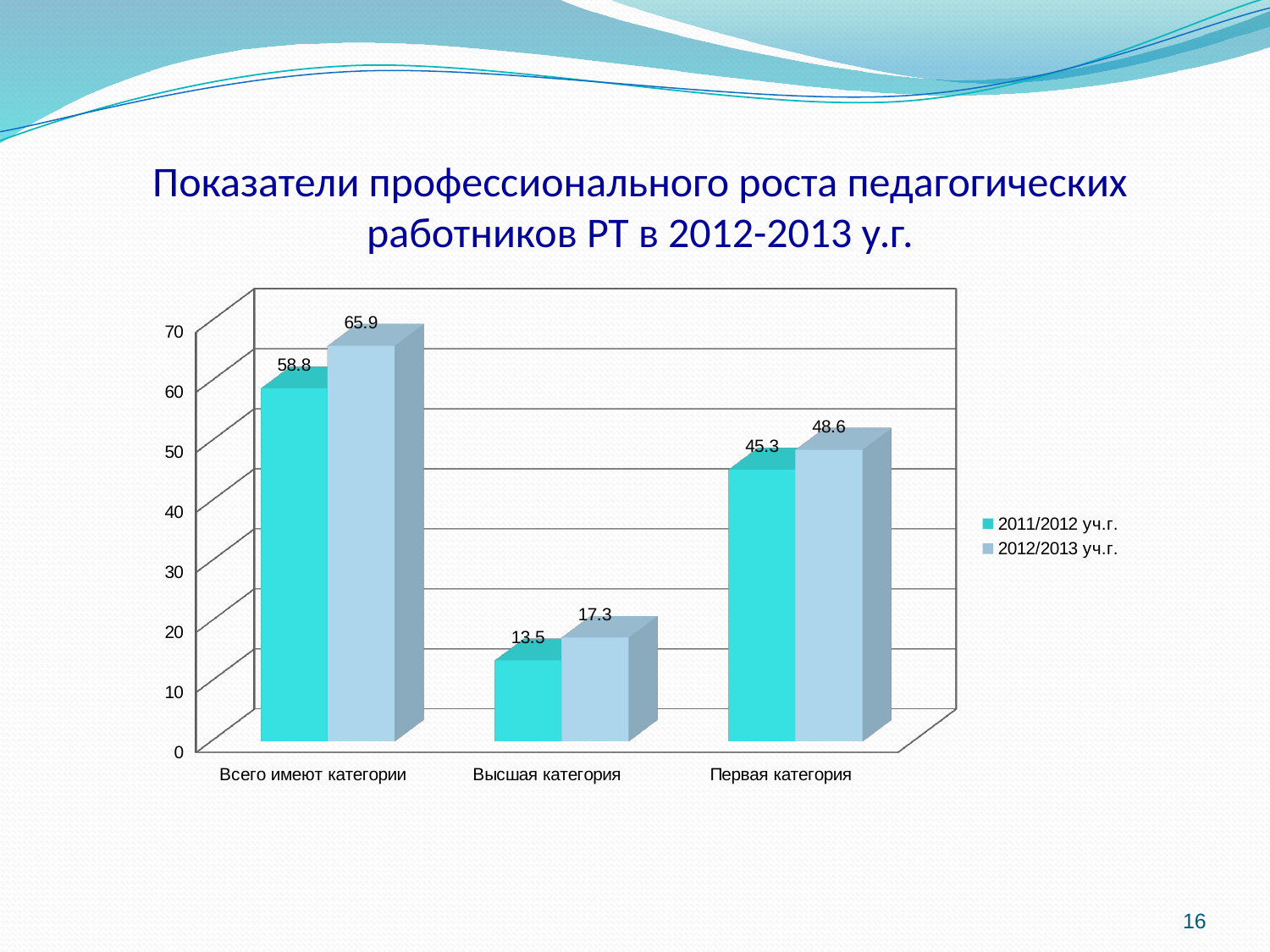

# Показатели профессионального роста педагогических работников РТ в 2012-2013 у.г.

[unsupported chart]

16